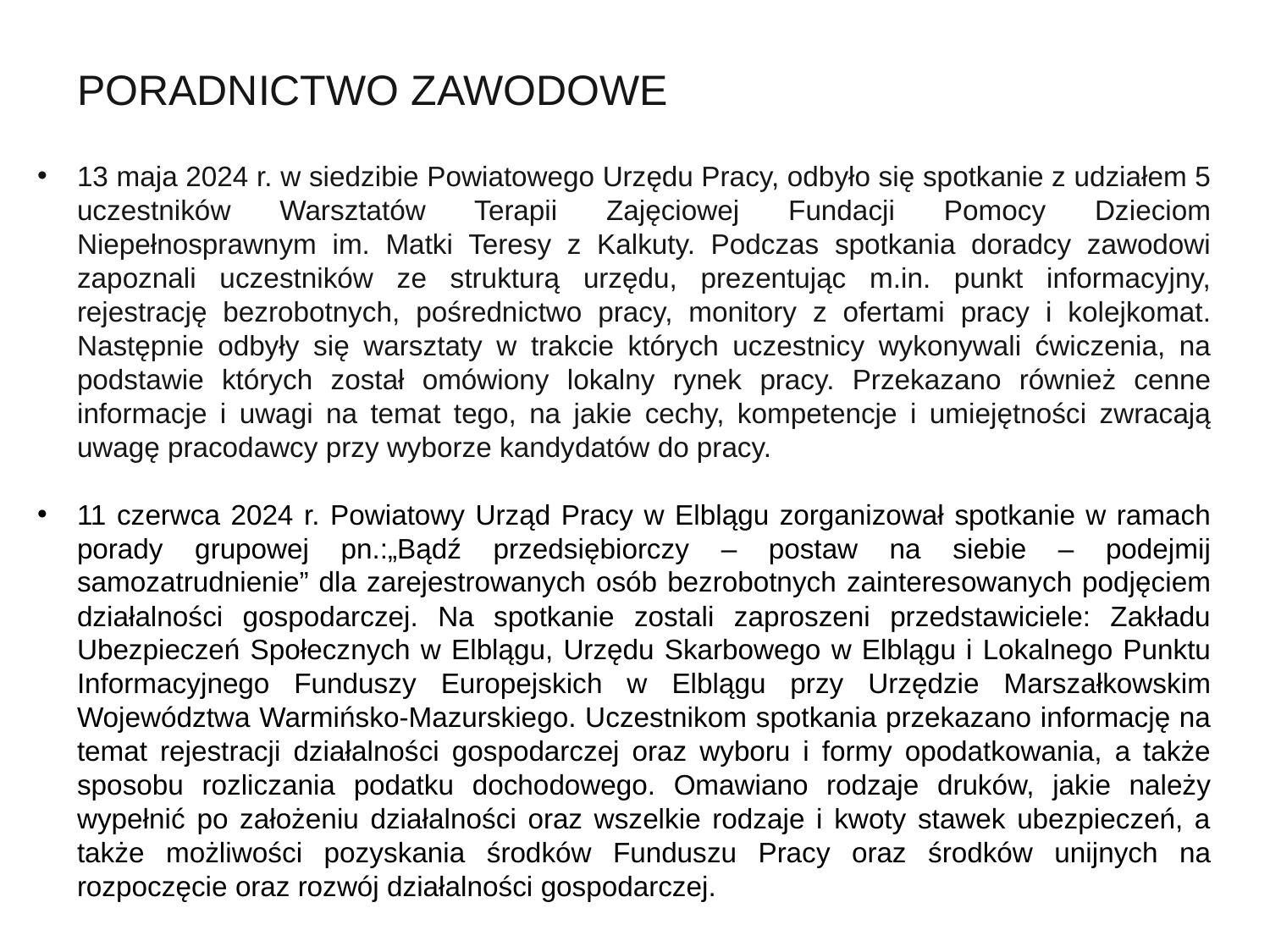

PORADNICTWO ZAWODOWE

13 maja 2024 r. w siedzibie Powiatowego Urzędu Pracy, odbyło się spotkanie z udziałem 5 uczestników Warsztatów Terapii Zajęciowej Fundacji Pomocy Dzieciom Niepełnosprawnym im. Matki Teresy z Kalkuty. Podczas spotkania doradcy zawodowi zapoznali uczestników ze strukturą urzędu, prezentując m.in. punkt informacyjny, rejestrację bezrobotnych, pośrednictwo pracy, monitory z ofertami pracy i kolejkomat. Następnie odbyły się warsztaty w trakcie których uczestnicy wykonywali ćwiczenia, na podstawie których został omówiony lokalny rynek pracy. Przekazano również cenne informacje i uwagi na temat tego, na jakie cechy, kompetencje i umiejętności zwracają uwagę pracodawcy przy wyborze kandydatów do pracy.

11 czerwca 2024 r. Powiatowy Urząd Pracy w Elblągu zorganizował spotkanie w ramach porady grupowej pn.:„Bądź przedsiębiorczy – postaw na siebie – podejmij samozatrudnienie” dla zarejestrowanych osób bezrobotnych zainteresowanych podjęciem działalności gospodarczej. Na spotkanie zostali zaproszeni przedstawiciele: Zakładu Ubezpieczeń Społecznych w Elblągu, Urzędu Skarbowego w Elblągu i Lokalnego Punktu Informacyjnego Funduszy Europejskich w Elblągu przy Urzędzie Marszałkowskim Województwa Warmińsko-Mazurskiego. Uczestnikom spotkania przekazano informację na temat rejestracji działalności gospodarczej oraz wyboru i formy opodatkowania, a także sposobu rozliczania podatku dochodowego. Omawiano rodzaje druków, jakie należy wypełnić po założeniu działalności oraz wszelkie rodzaje i kwoty stawek ubezpieczeń, a także możliwości pozyskania środków Funduszu Pracy oraz środków unijnych na rozpoczęcie oraz rozwój działalności gospodarczej.